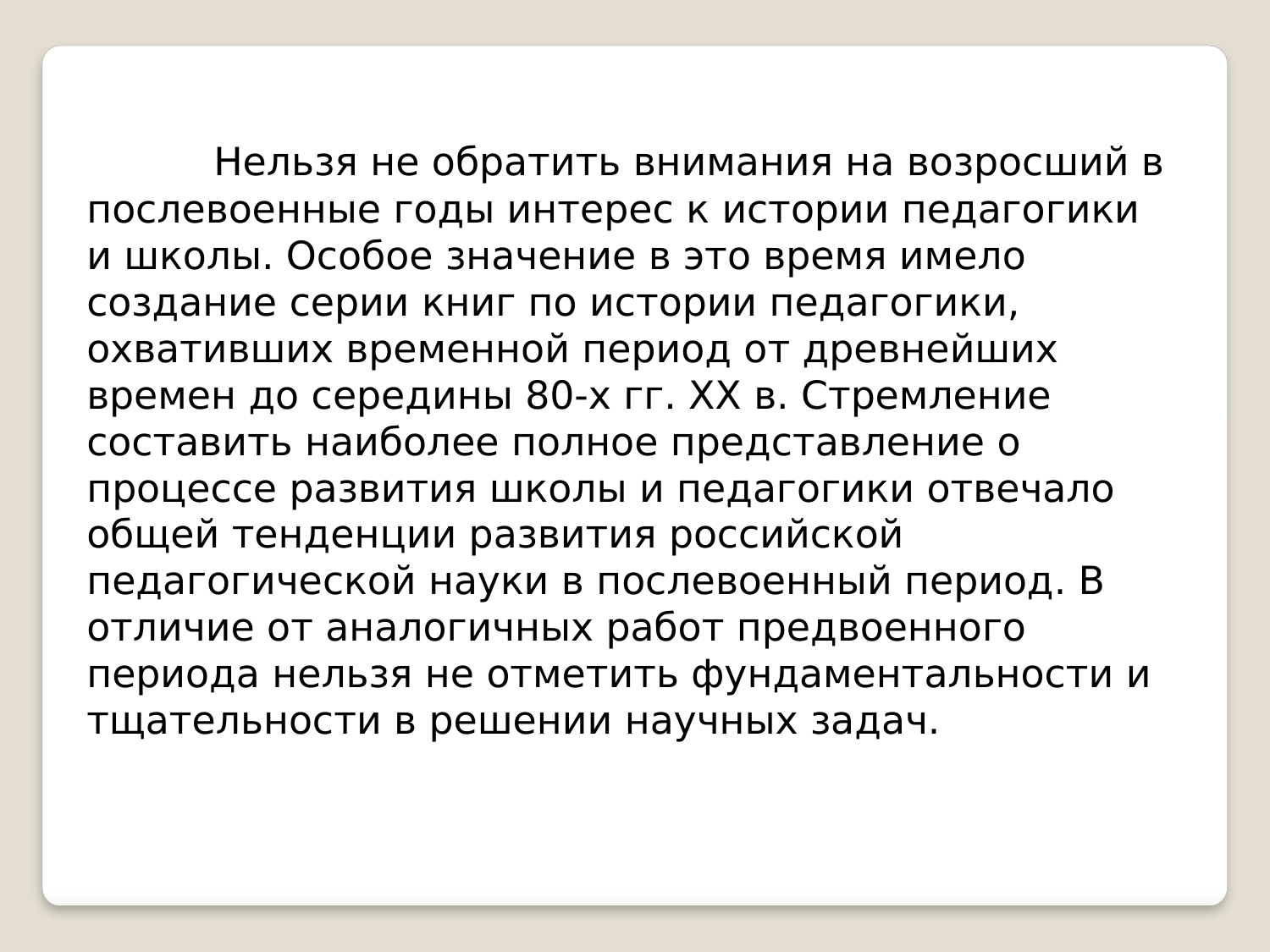

Нельзя не обратить внимания на возросший в послевоенные годы интерес к истории педагогики и школы. Особое значение в это время имело создание серии книг по истории педагогики, охвативших временной период от древнейших времен до середины 80-х гг. XX в. Стремление составить наиболее полное представление о процессе развития школы и педагогики отвечало общей тенденции развития российской педагогической науки в послевоенный период. В отличие от аналогичных работ предвоенного периода нельзя не отметить фундаментальности и тщательности в решении научных задач.